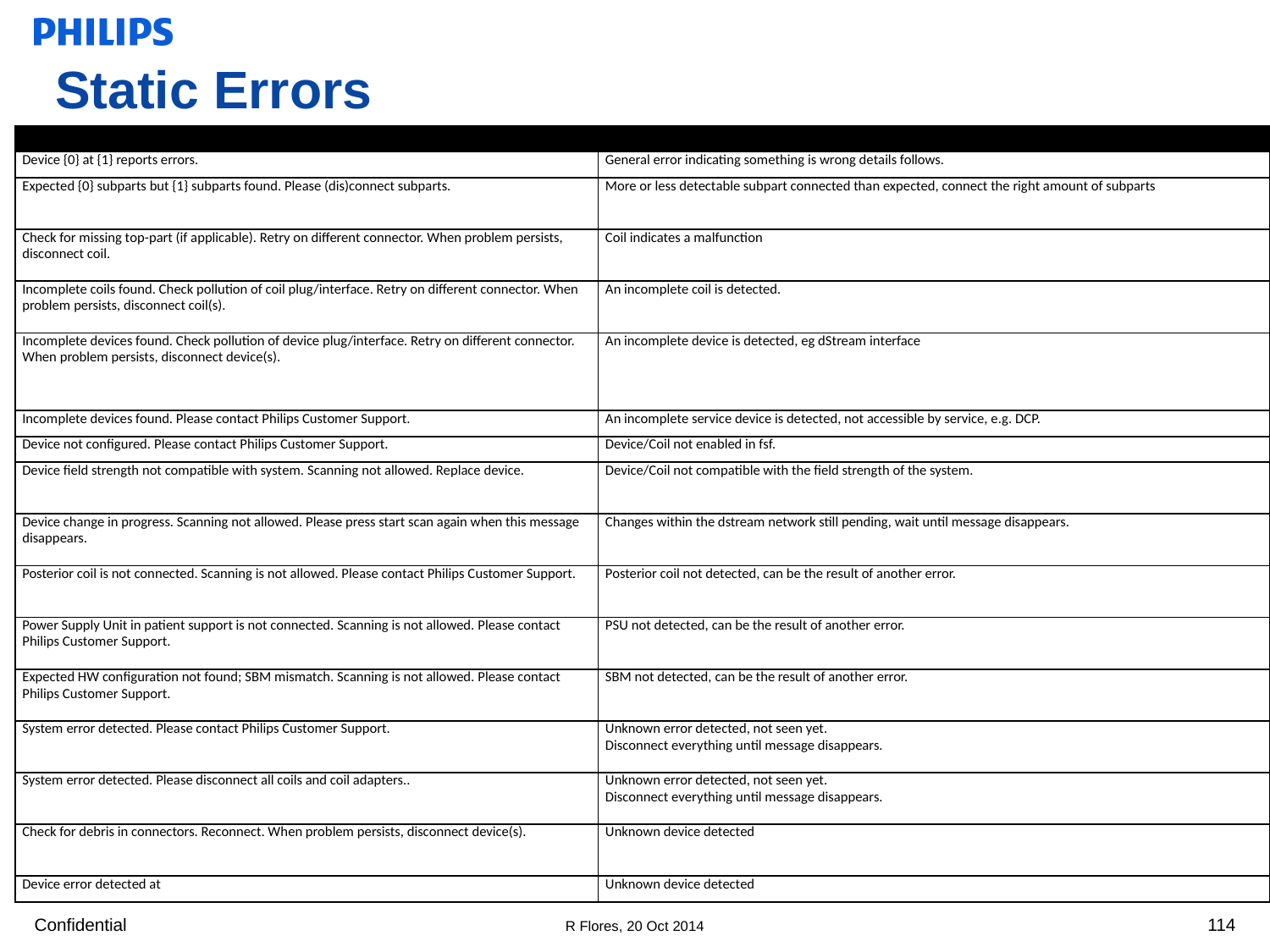

# Static Errors
| Error Message | Root Cause |
| --- | --- |
| Device {0} at {1} reports errors. | General error indicating something is wrong details follows. |
| Expected {0} subparts but {1} subparts found. Please (dis)connect subparts. | More or less detectable subpart connected than expected, connect the right amount of subparts |
| Check for missing top-part (if applicable). Retry on different connector. When problem persists, disconnect coil. | Coil indicates a malfunction |
| Incomplete coils found. Check pollution of coil plug/interface. Retry on different connector. When problem persists, disconnect coil(s). | An incomplete coil is detected. |
| Incomplete devices found. Check pollution of device plug/interface. Retry on different connector. When problem persists, disconnect device(s). | An incomplete device is detected, eg dStream interface |
| Incomplete devices found. Please contact Philips Customer Support. | An incomplete service device is detected, not accessible by service, e.g. DCP. |
| Device not configured. Please contact Philips Customer Support. | Device/Coil not enabled in fsf. |
| Device field strength not compatible with system. Scanning not allowed. Replace device. | Device/Coil not compatible with the field strength of the system. |
| Device change in progress. Scanning not allowed. Please press start scan again when this message disappears. | Changes within the dstream network still pending, wait until message disappears. |
| Posterior coil is not connected. Scanning is not allowed. Please contact Philips Customer Support. | Posterior coil not detected, can be the result of another error. |
| Power Supply Unit in patient support is not connected. Scanning is not allowed. Please contact Philips Customer Support. | PSU not detected, can be the result of another error. |
| Expected HW configuration not found; SBM mismatch. Scanning is not allowed. Please contact Philips Customer Support. | SBM not detected, can be the result of another error. |
| System error detected. Please contact Philips Customer Support. | Unknown error detected, not seen yet. Disconnect everything until message disappears. |
| System error detected. Please disconnect all coils and coil adapters.. | Unknown error detected, not seen yet. Disconnect everything until message disappears. |
| Check for debris in connectors. Reconnect. When problem persists, disconnect device(s). | Unknown device detected |
| Device error detected at | Unknown device detected |
114